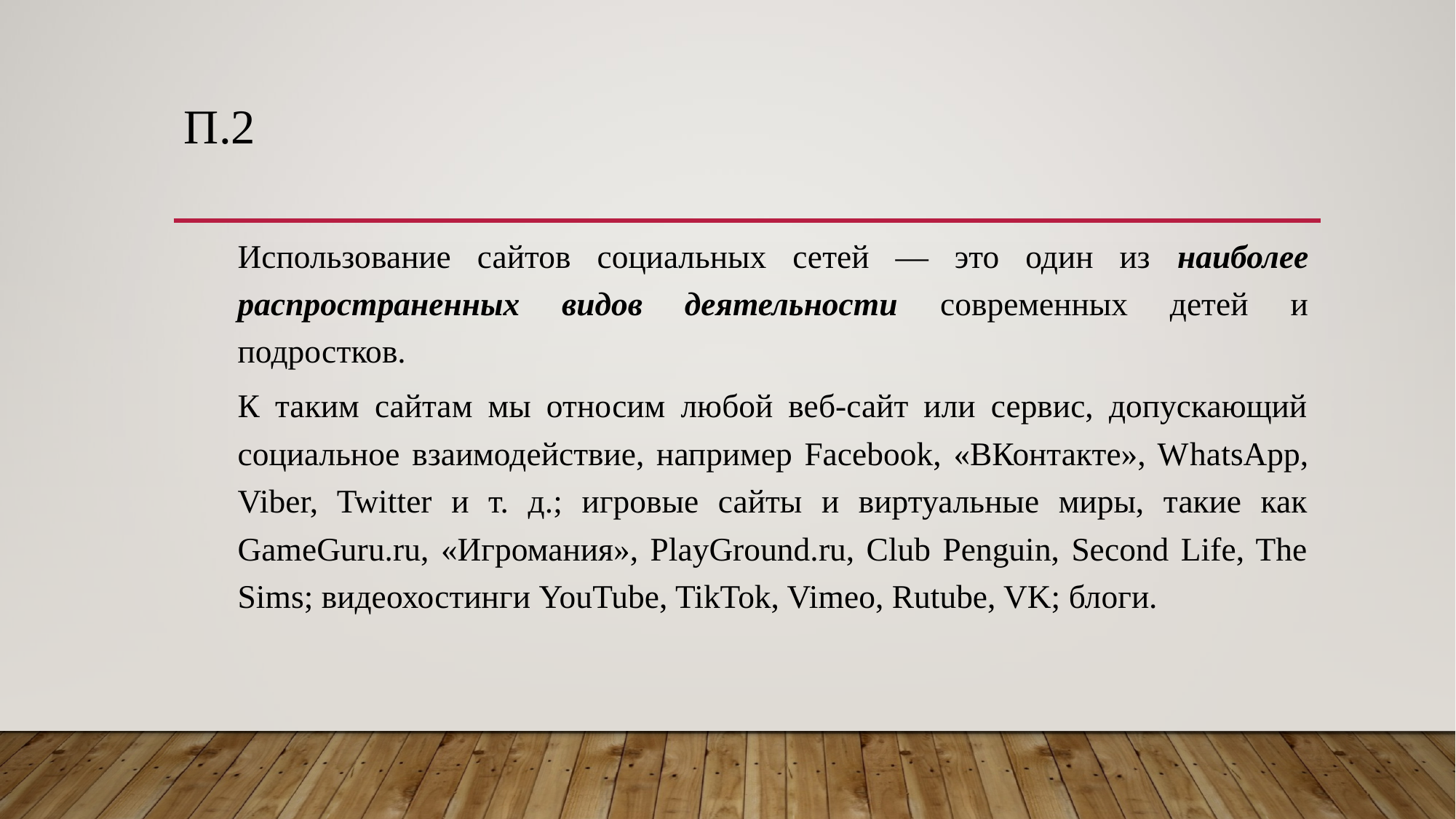

# п.2
	Использование сайтов социальных сетей — это один из наиболее распространенных видов деятельности современных детей и подростков.
	К таким сайтам мы относим любой веб-сайт или сервис, допускающий социальное взаимодействие, например Facebook, «ВКонтакте», WhatsApp, Viber, Twitter и т. д.; игровые сайты и виртуальные миры, такие как GameGuru.ru, «Игромания», PlayGround.ru, Club Penguin, Second Life, The Sims; видеохостинги YouTube, TikTok, Vimeo, Rutube, VK; блоги.